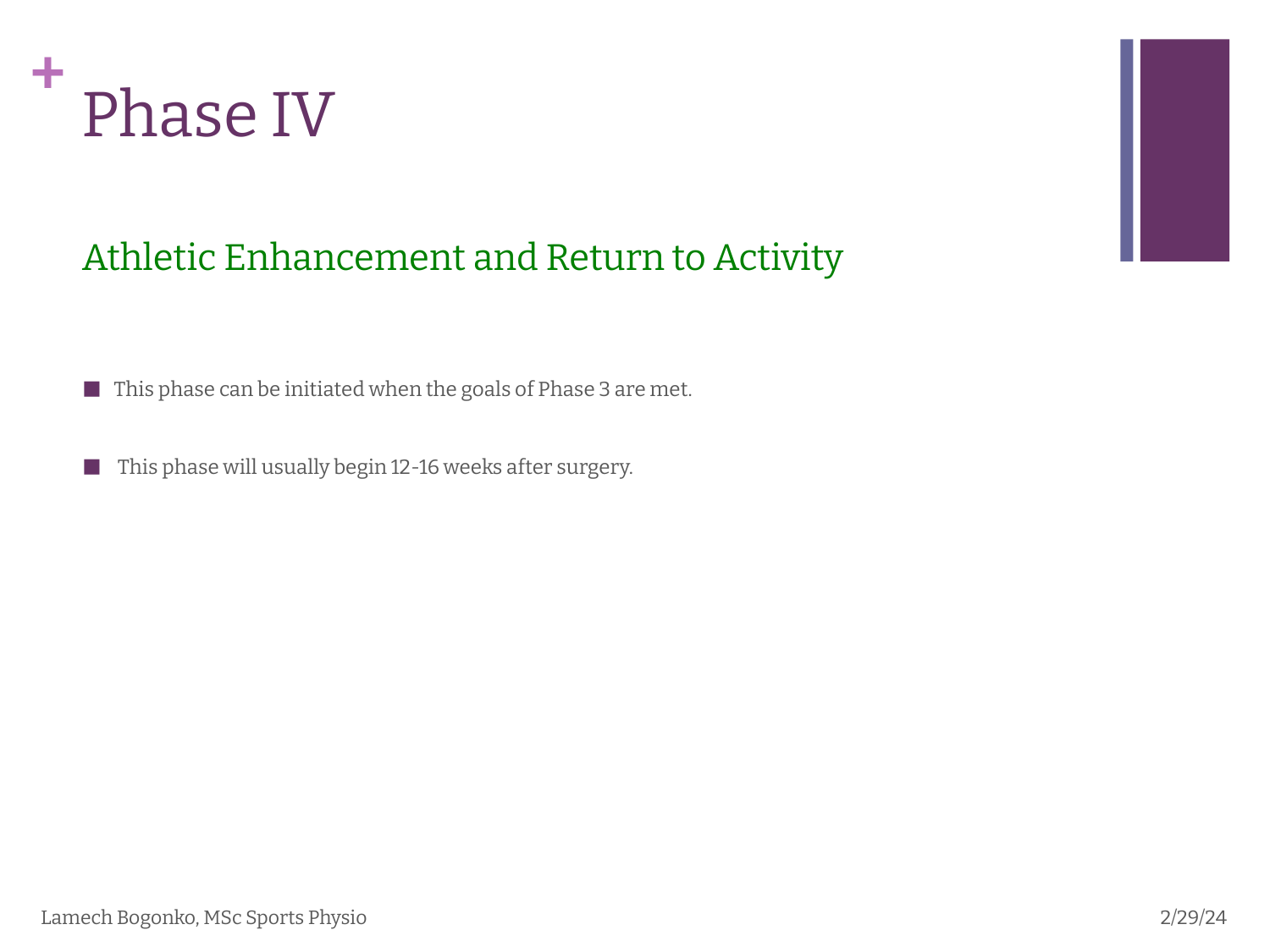

# Phase IV Athletic Enhancement and Return to Activity

This phase can be initiated when the goals of Phase 3 are met.
 This phase will usually begin 12-16 weeks after surgery.
Lamech Bogonko, MSc Sports Physio
2/29/24